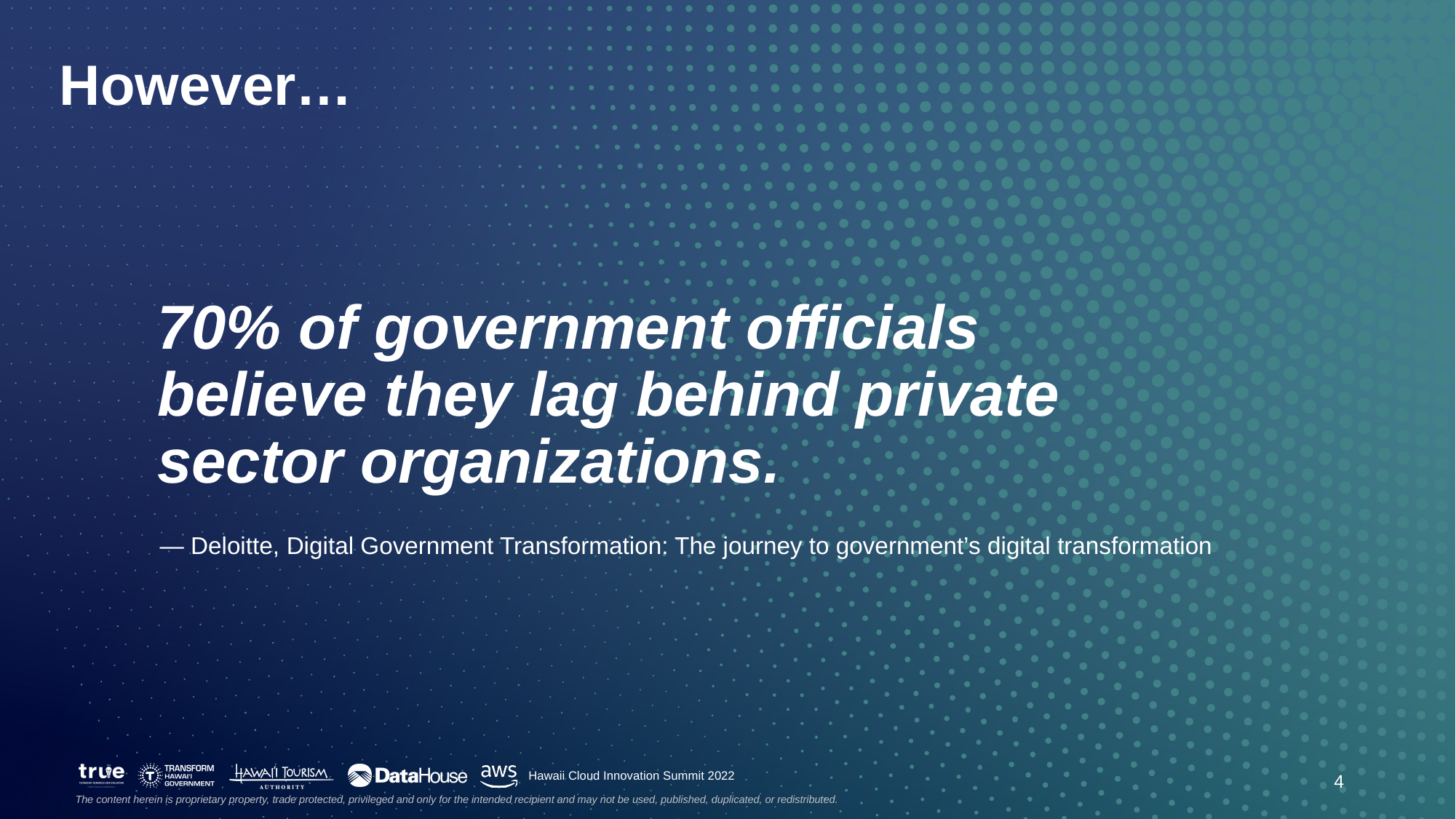

# However…
70% of government officials believe they lag behind private sector organizations.
 — Deloitte, Digital Government Transformation: The journey to government’s digital transformation